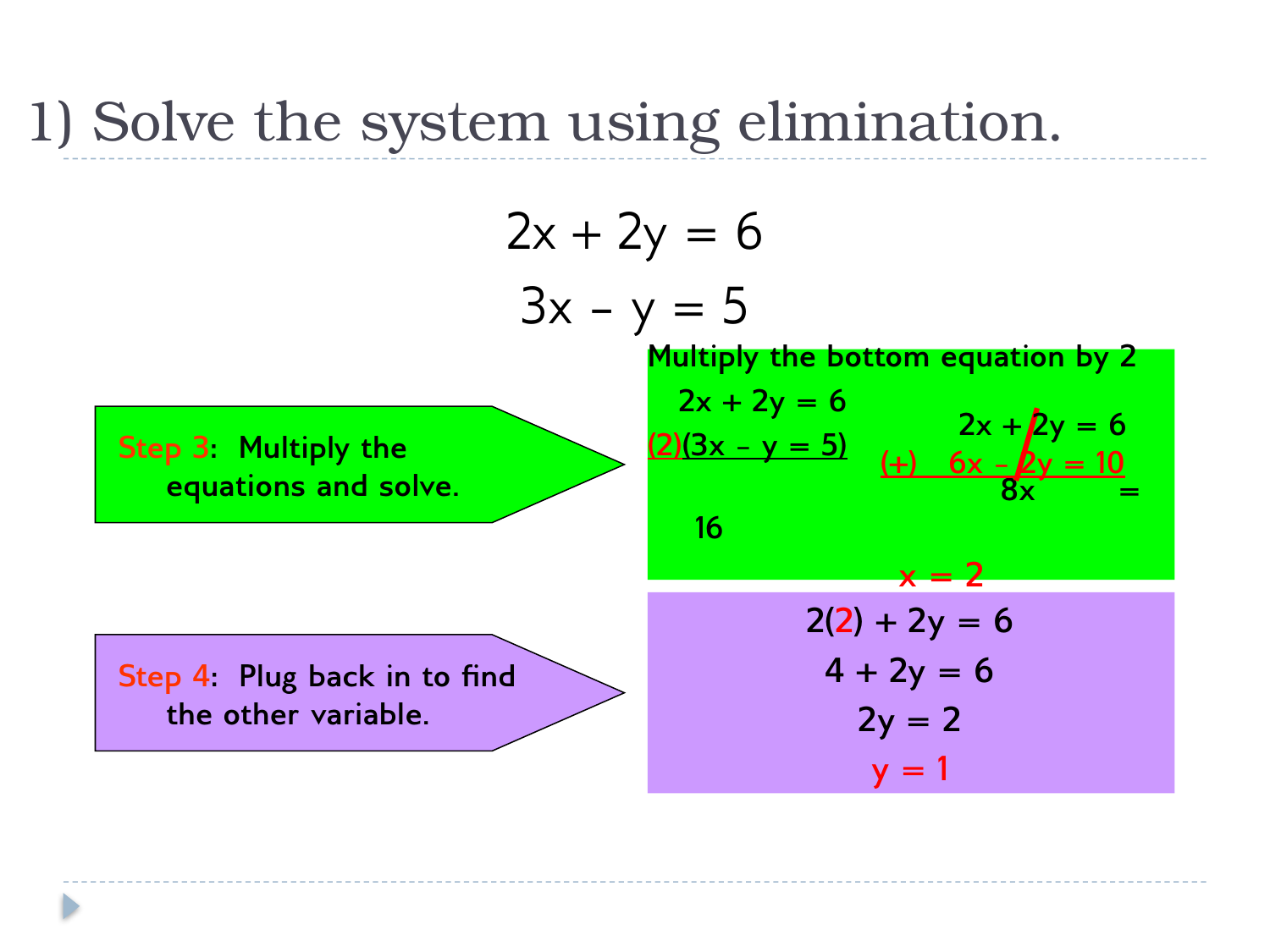

# 1) Solve the system using elimination.
2x + 2y = 6
3x – y = 5

Multiply the bottom equation by 2
   2x + 2y = 6
(2)(3x – y = 5)
                                  8x        = 16
                      x = 2
        2x + 2y = 6
(+)   6x – 2y = 10

Step 3:  Multiply the equations and solve.

2(2) + 2y = 6
4 + 2y = 6
2y = 2
y = 1

Step 4:  Plug back in to find the other variable.